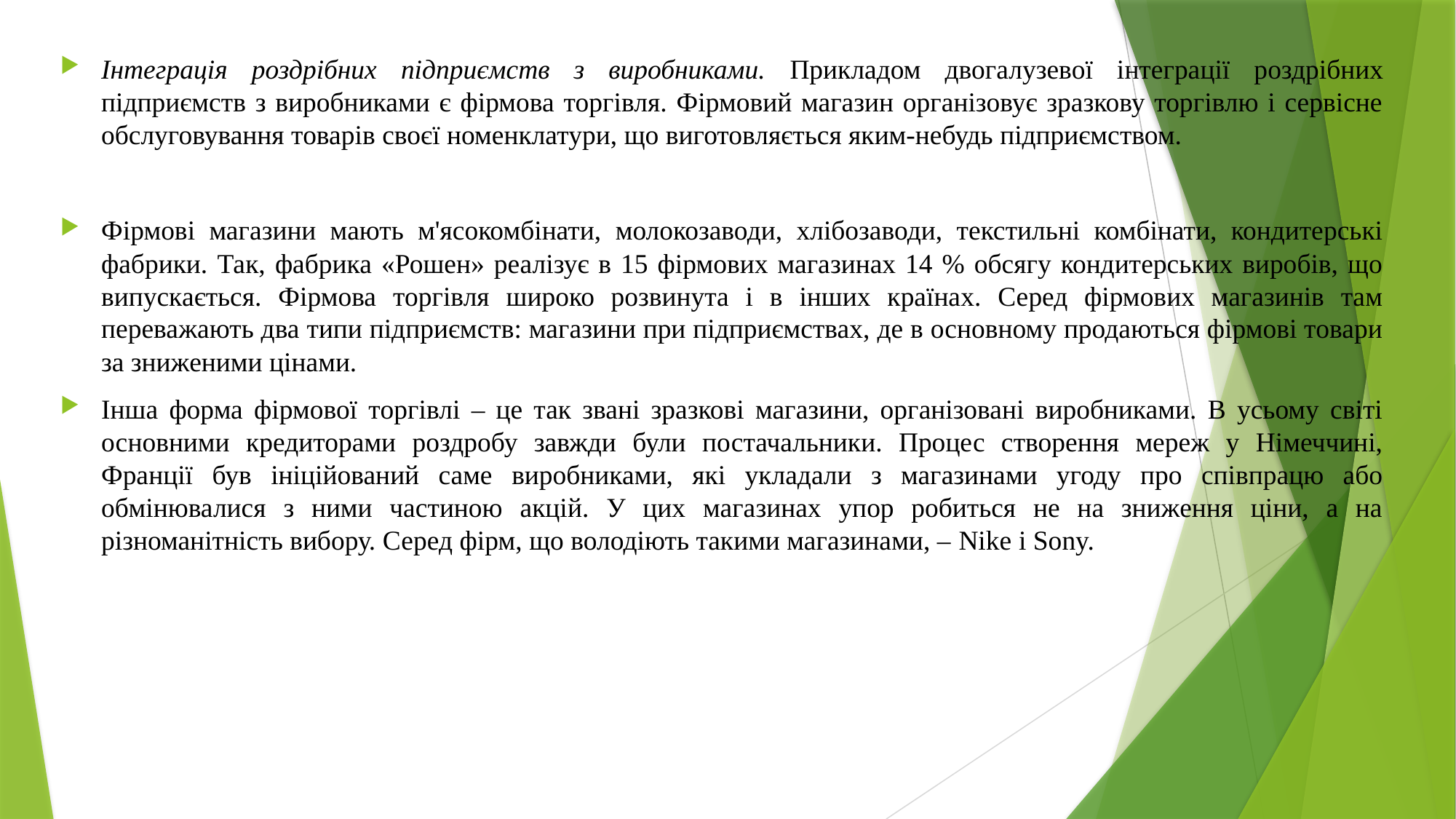

Інтеграція роздрібних підприємств з виробниками. Прикладом двогалузевої інтеграції роздрібних підприємств з виробниками є фірмова торгівля. Фірмовий магазин організовує зразкову торгівлю і сервісне обслуговування товарів своєї номенклатури, що виготовляється яким-небудь підприємством.

Фірмові магазини мають м'ясокомбінати, молокозаводи, хлібозаводи, текстильні комбінати, кондитерські фабрики. Так, фабрика «Рошен» реалізує в 15 фірмових магазинах 14 % обсягу кондитерських виробів, що випускається. Фірмова торгівля широко розвинута і в інших країнах. Серед фірмових магазинів там переважають два типи підприємств: магазини при підприємствах, де в основному продаються фірмові товари за зниженими цінами.
Інша форма фірмової торгівлі – це так звані зразкові магазини, організовані виробниками. В усьому світі основними кредиторами роздробу завжди були постачальники. Процес створення мереж у Німеччині, Франції був ініційований саме виробниками, які укладали з магазинами угоду про співпрацю або обмінювалися з ними частиною акцій. У цих магазинах упор робиться не на зниження ціни, а на різноманітність вибору. Серед фірм, що володіють такими магазинами, – Nike і Sony.